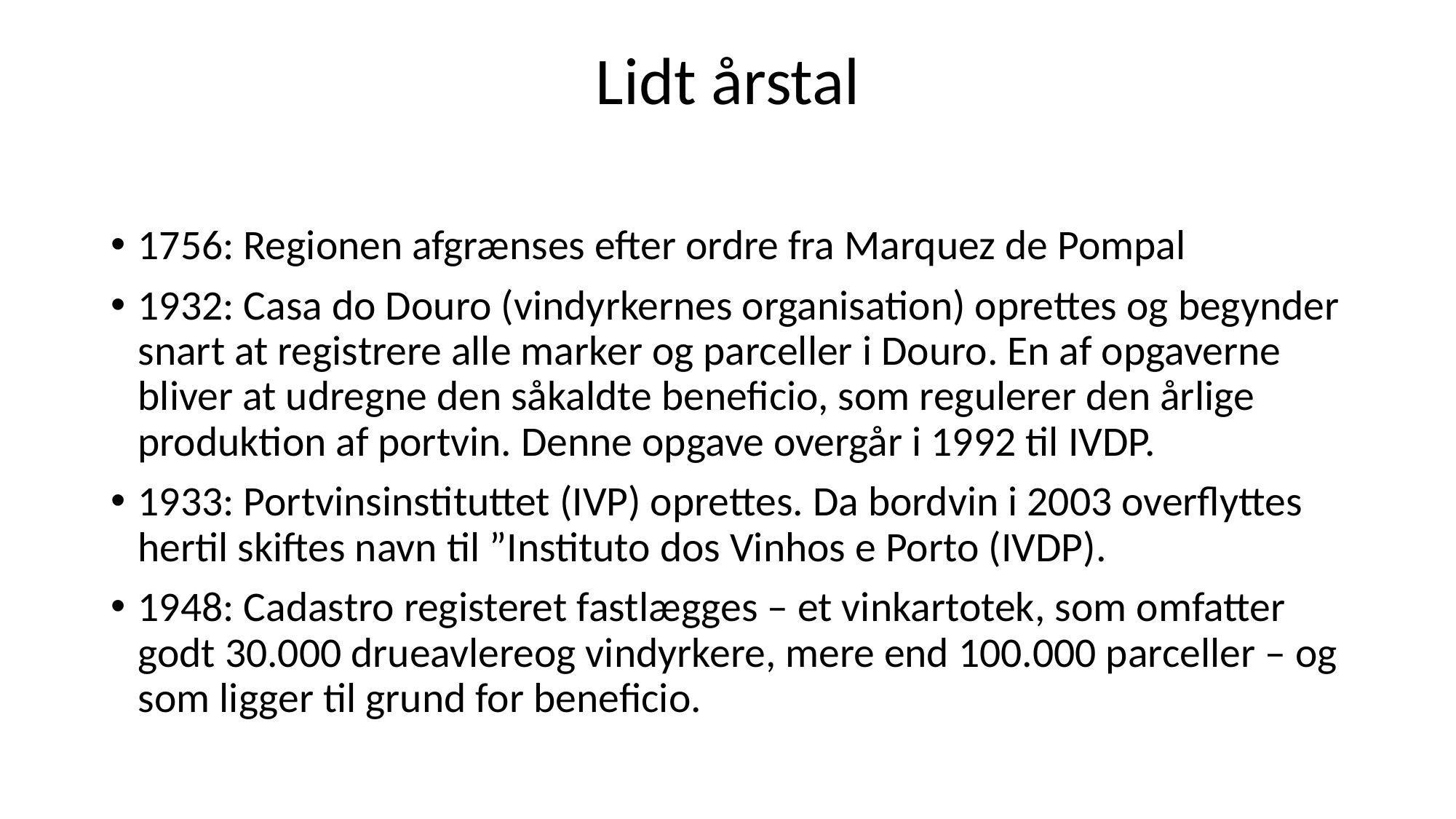

# Lidt årstal
1756: Regionen afgrænses efter ordre fra Marquez de Pompal
1932: Casa do Douro (vindyrkernes organisation) oprettes og begynder snart at registrere alle marker og parceller i Douro. En af opgaverne bliver at udregne den såkaldte beneficio, som regulerer den årlige produktion af portvin. Denne opgave overgår i 1992 til IVDP.
1933: Portvinsinstituttet (IVP) oprettes. Da bordvin i 2003 overflyttes hertil skiftes navn til ”Instituto dos Vinhos e Porto (IVDP).
1948: Cadastro registeret fastlægges – et vinkartotek, som omfatter godt 30.000 drueavlereog vindyrkere, mere end 100.000 parceller – og som ligger til grund for beneficio.